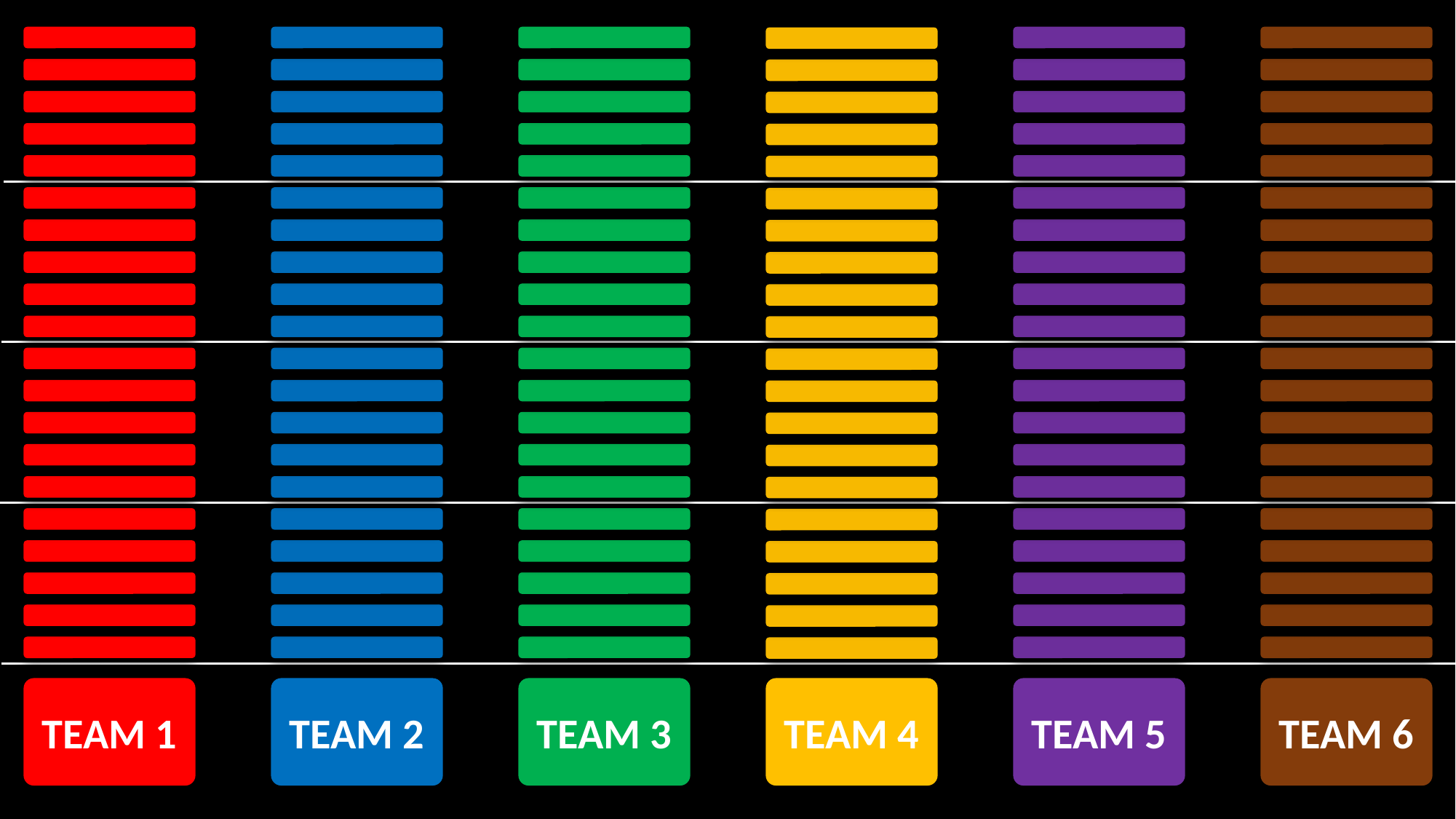

TEAM 1
TEAM 2
TEAM 3
TEAM 4
TEAM 5
TEAM 6